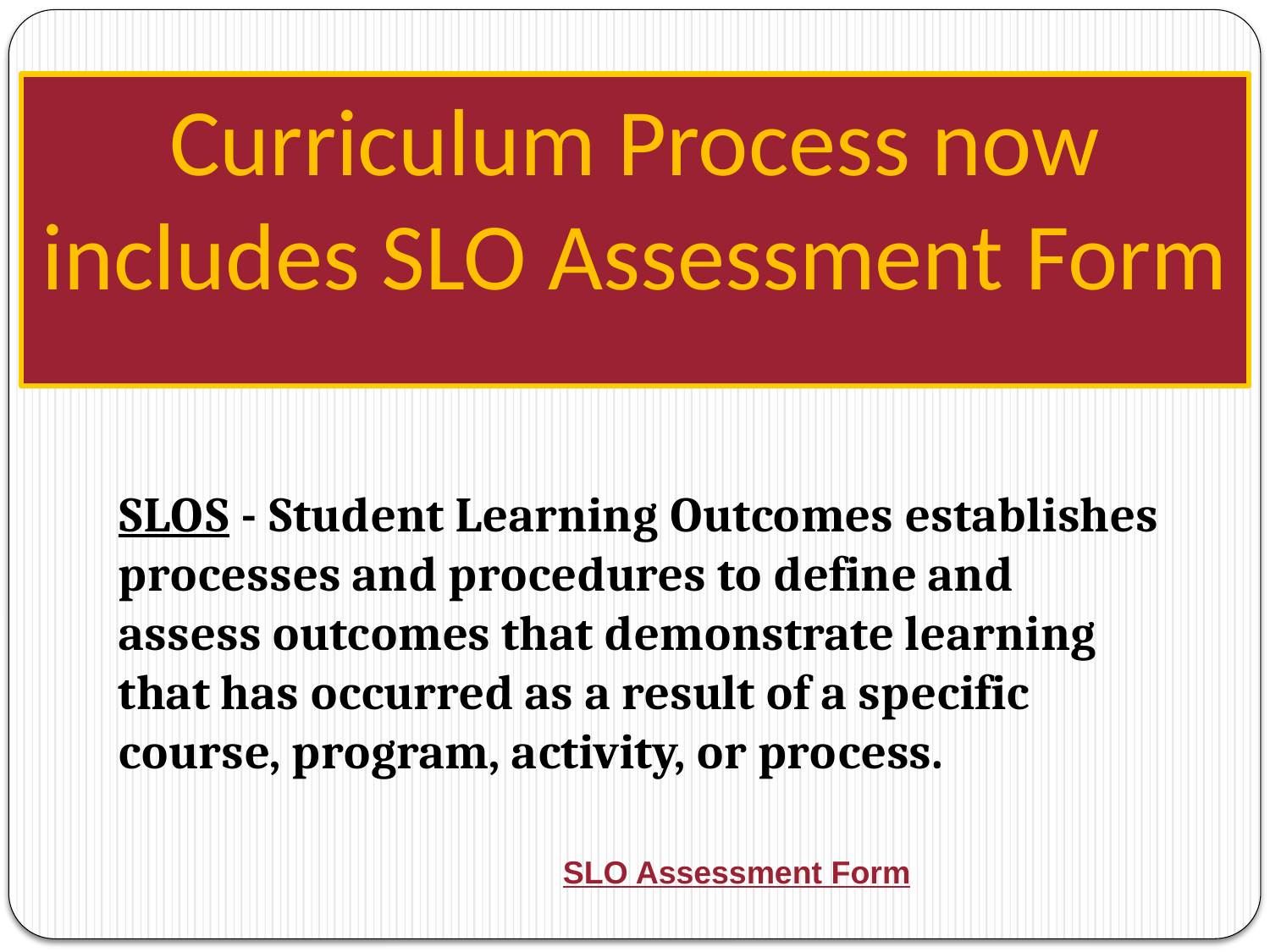

Curriculum Process now includes SLO Assessment Form
SLOS - Student Learning Outcomes establishes processes and procedures to define and assess outcomes that demonstrate learning that has occurred as a result of a specific course, program, activity, or process.
SLO Assessment Form